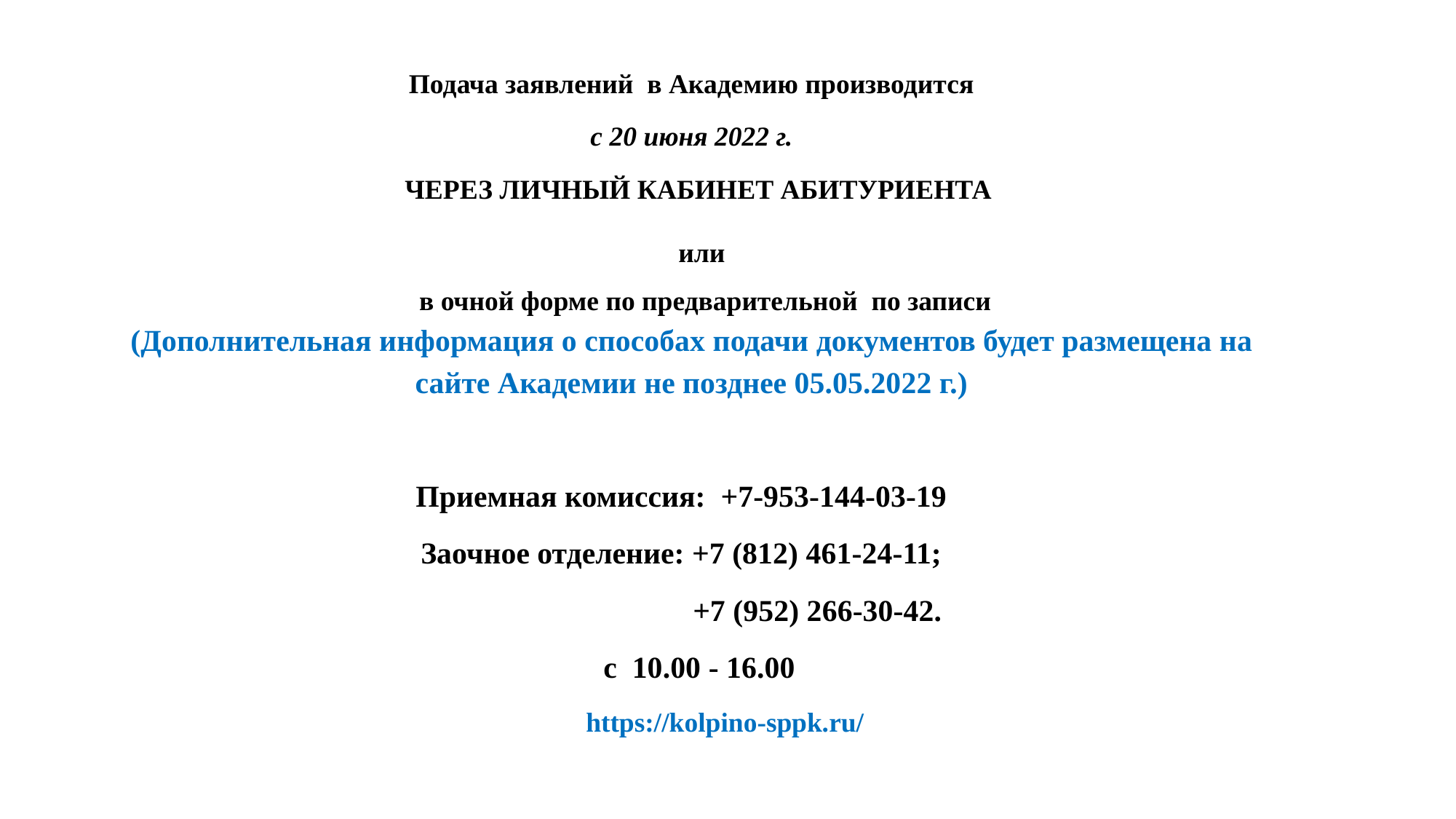

Подача заявлений  в Академию производится
с 20 июня 2022 г.
  ЧЕРЕЗ ЛИЧНЫЙ КАБИНЕТ АБИТУРИЕНТА
или
в очной форме по предварительной  по записи
(Дополнительная информация о способах подачи документов будет размещена на сайте Академии не позднее 05.05.2022 г.)

Приемная комиссия:  +7-953-144-03-19
Заочное отделение: +7 (812) 461-24-11;
		       +7 (952) 266-30-42.
                                    с  10.00 - 16.00
          https://kolpino-sppk.ru/